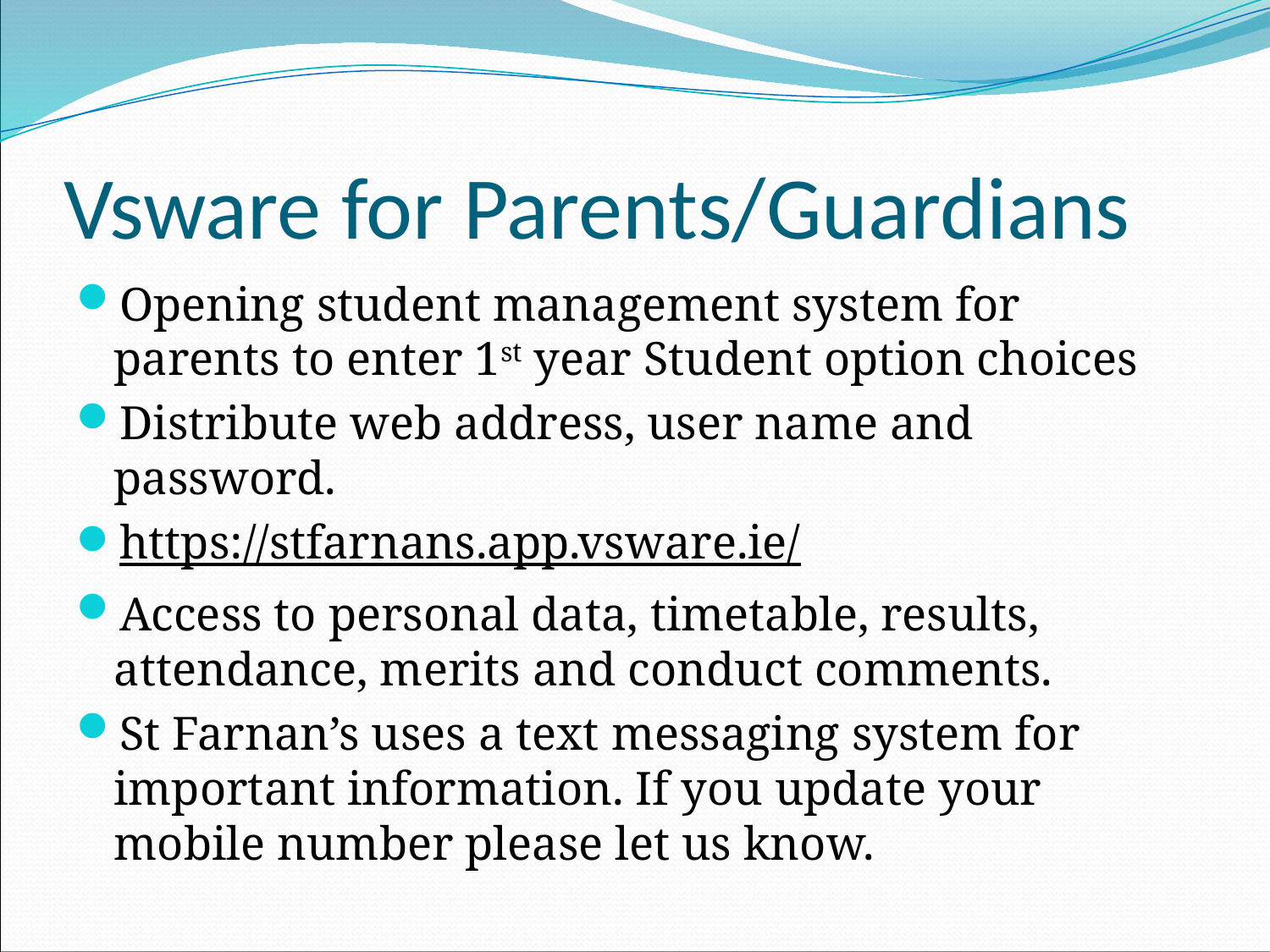

# Vsware for Parents/Guardians
Opening student management system for parents to enter 1st year Student option choices
Distribute web address, user name and password.
https://stfarnans.app.vsware.ie/
Access to personal data, timetable, results, attendance, merits and conduct comments.
St Farnan’s uses a text messaging system for important information. If you update your mobile number please let us know.